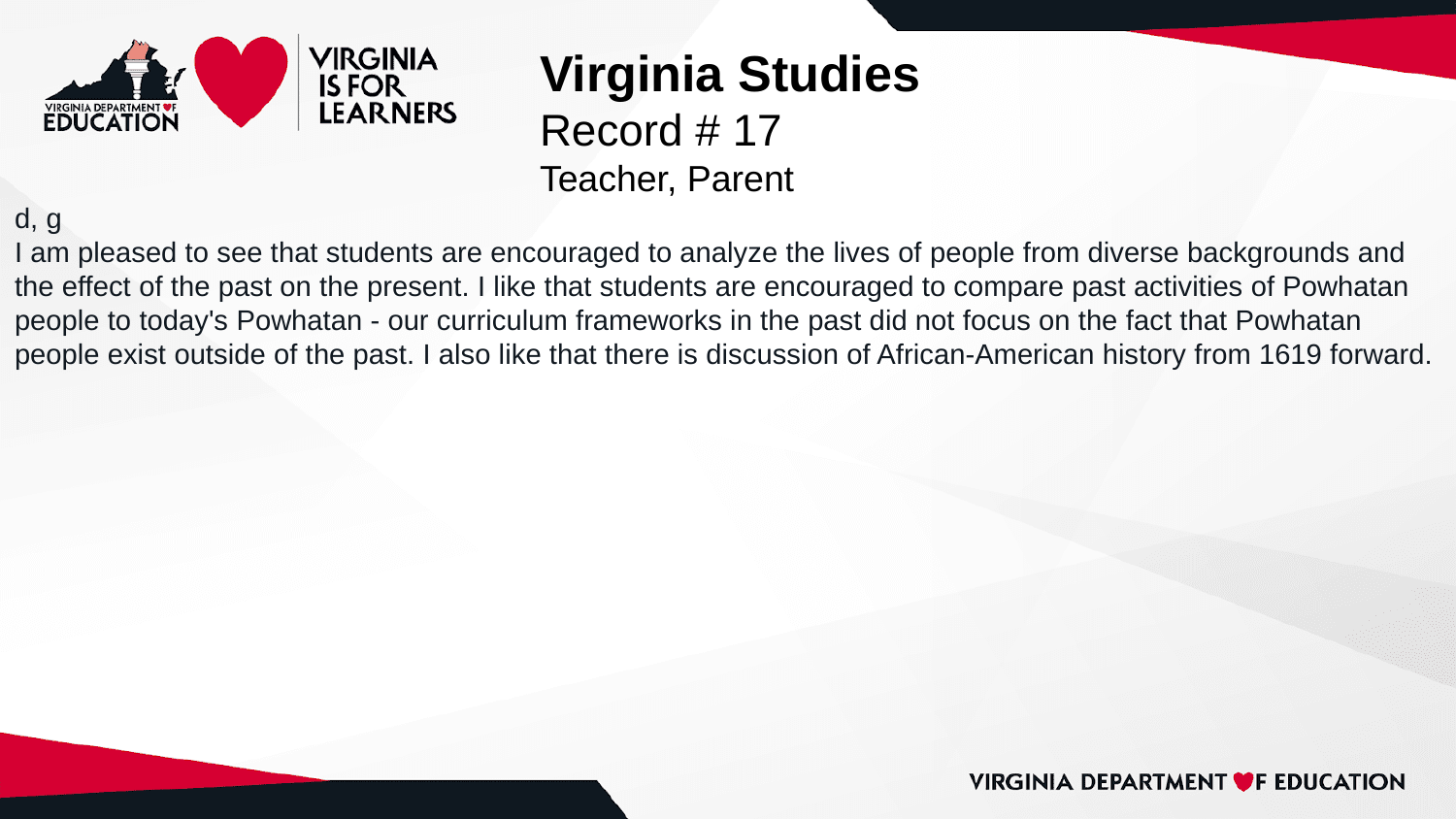

# Virginia Studies
Record # 17
Teacher, Parent
d, g
I am pleased to see that students are encouraged to analyze the lives of people from diverse backgrounds and the effect of the past on the present. I like that students are encouraged to compare past activities of Powhatan people to today's Powhatan - our curriculum frameworks in the past did not focus on the fact that Powhatan people exist outside of the past. I also like that there is discussion of African-American history from 1619 forward.